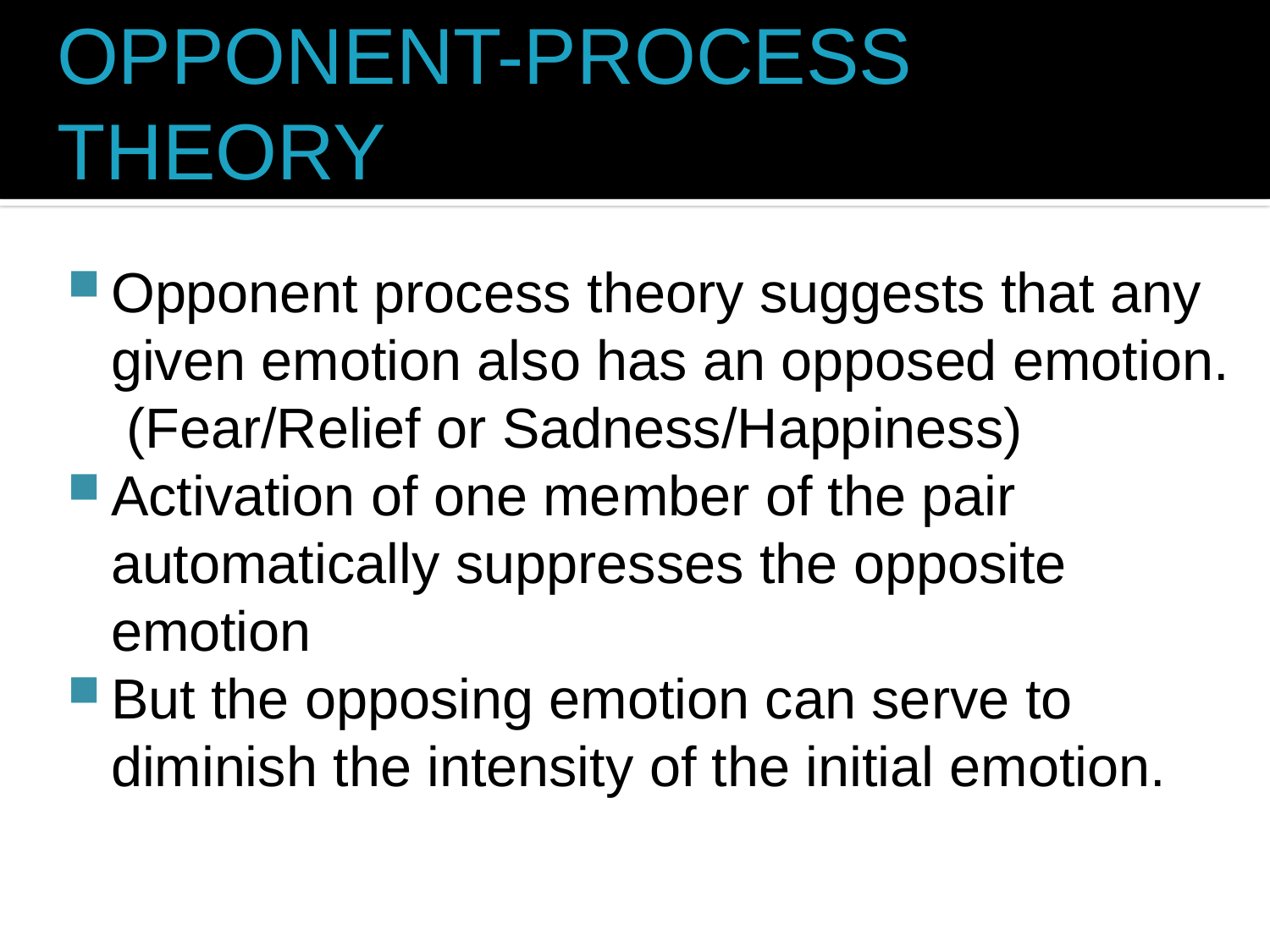

# OPPONENT-PROCESS THEORY
Opponent process theory suggests that any given emotion also has an opposed emotion.  (Fear/Relief or Sadness/Happiness)
Activation of one member of the pair automatically suppresses the opposite emotion
But the opposing emotion can serve to diminish the intensity of the initial emotion.